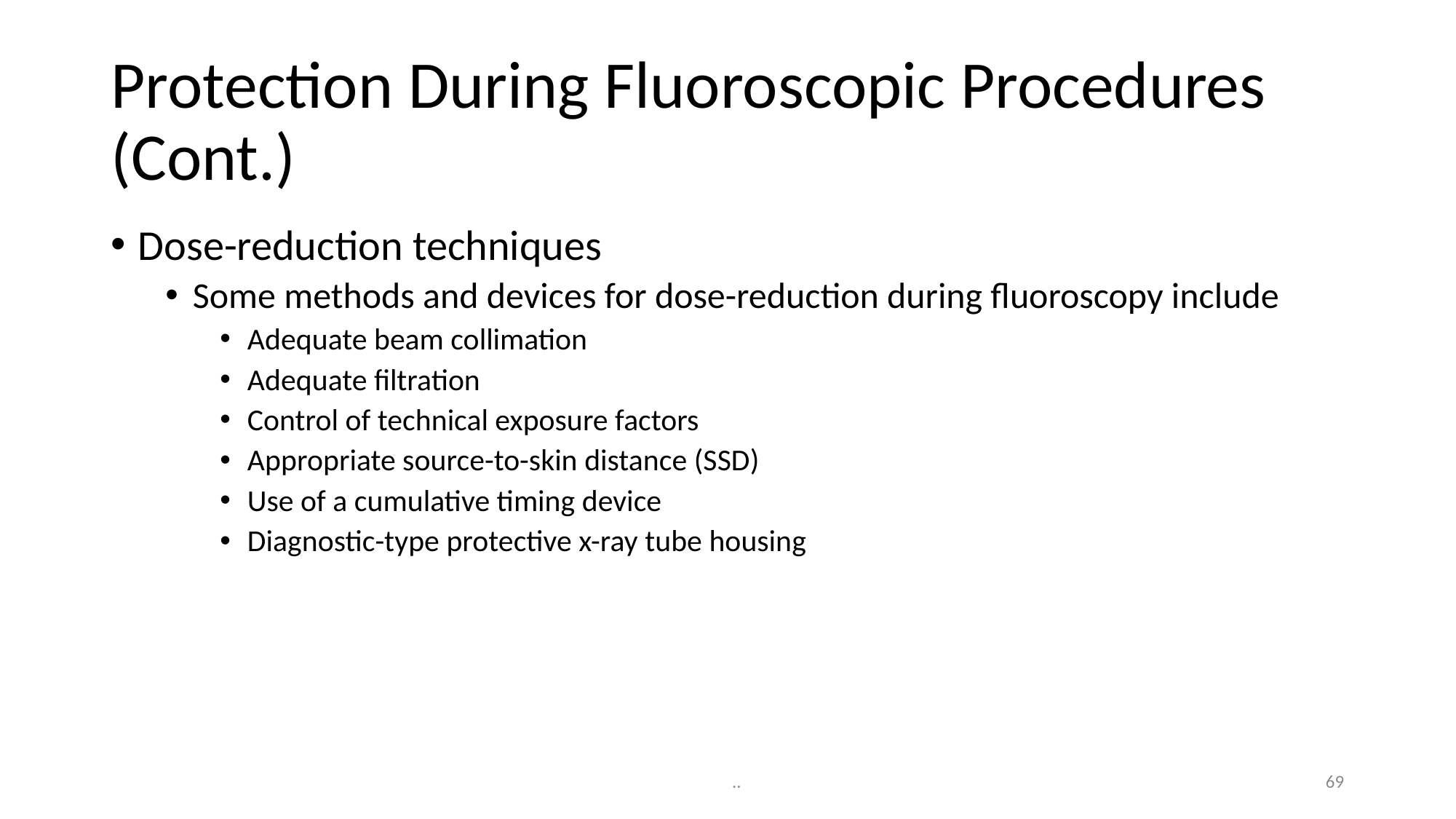

# Protection During Fluoroscopic Procedures (Cont.)
Dose-reduction techniques
Some methods and devices for dose-reduction during fluoroscopy include
Adequate beam collimation
Adequate filtration
Control of technical exposure factors
Appropriate source-to-skin distance (SSD)
Use of a cumulative timing device
Diagnostic-type protective x-ray tube housing
69
..